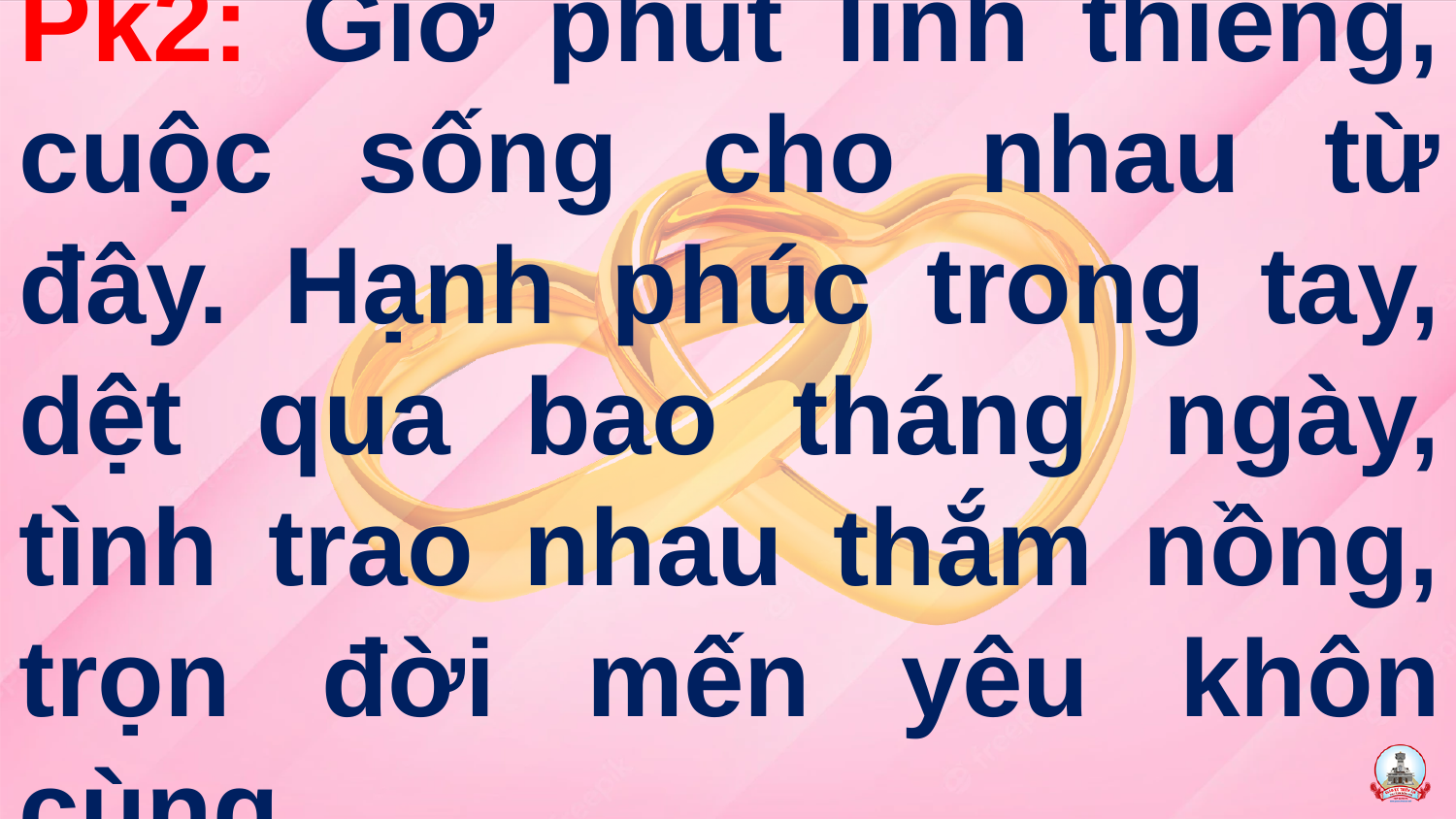

Pk2: Giờ phút linh thiêng, cuộc sống cho nhau từ đây. Hạnh phúc trong tay, dệt qua bao tháng ngày, tình trao nhau thắm nồng, trọn đời mến yêu khôn cùng.